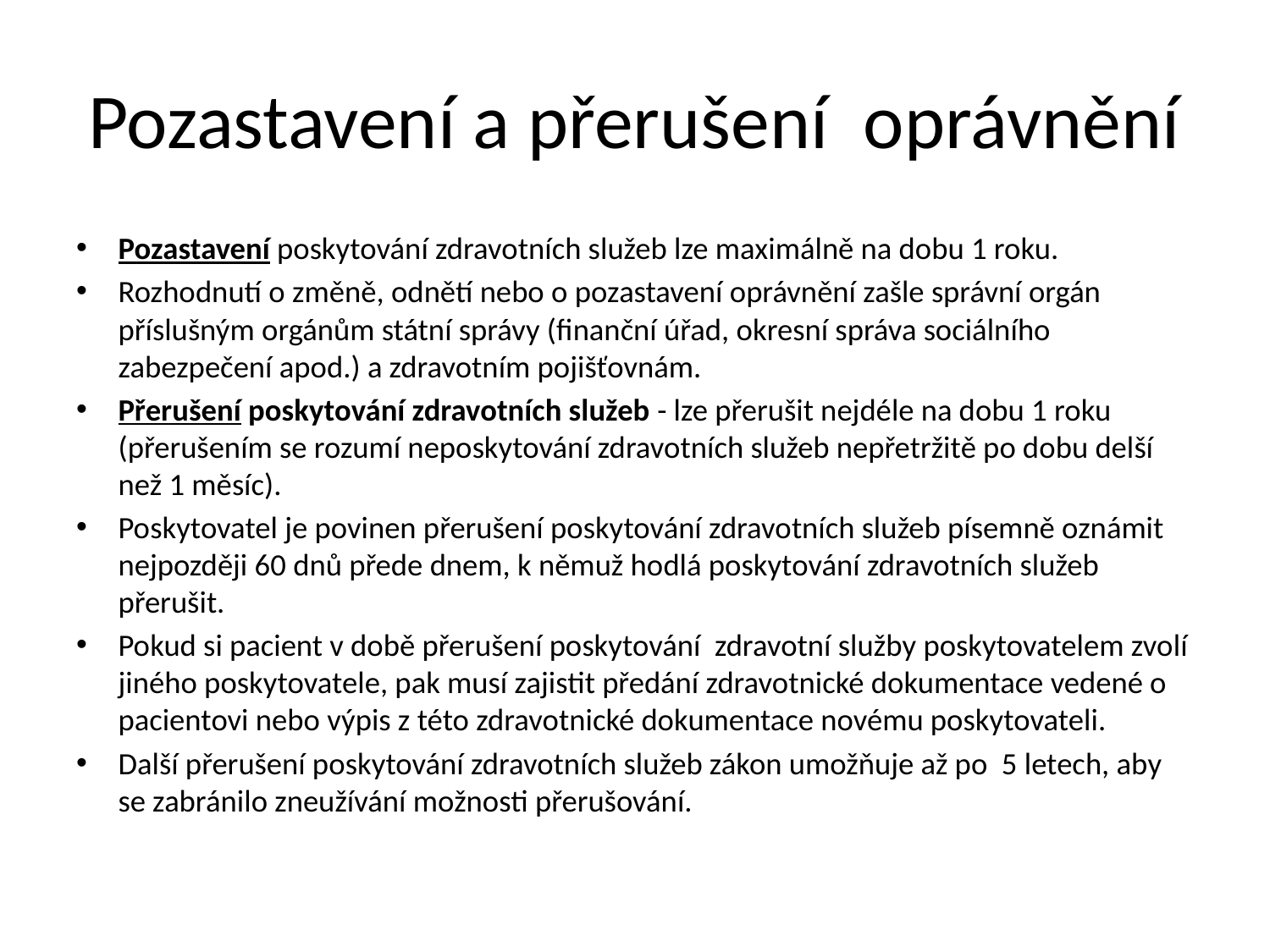

# Pozastavení a přerušení  oprávnění
Pozastavení poskytování zdravotních služeb lze maximálně na dobu 1 roku.
Rozhodnutí o změně, odnětí nebo o pozastavení oprávnění zašle správní orgán příslušným orgánům státní správy (finanční úřad, okresní správa sociálního zabezpečení apod.) a zdravotním pojišťovnám.
Přerušení poskytování zdravotních služeb - lze přerušit nejdéle na dobu 1 roku (přerušením se rozumí neposkytování zdravotních služeb nepřetržitě po dobu delší než 1 měsíc).
Poskytovatel je povinen přerušení poskytování zdravotních služeb písemně oznámit nejpozději 60 dnů přede dnem, k němuž hodlá poskytování zdravotních služeb přerušit.
Pokud si pacient v době přerušení poskytování  zdravotní služby poskytovatelem zvolí jiného poskytovatele, pak musí zajistit předání zdravotnické dokumentace vedené o pacientovi nebo výpis z této zdravotnické dokumentace novému poskytovateli.
Další přerušení poskytování zdravotních služeb zákon umožňuje až po  5 letech, aby se zabránilo zneužívání možnosti přerušování.